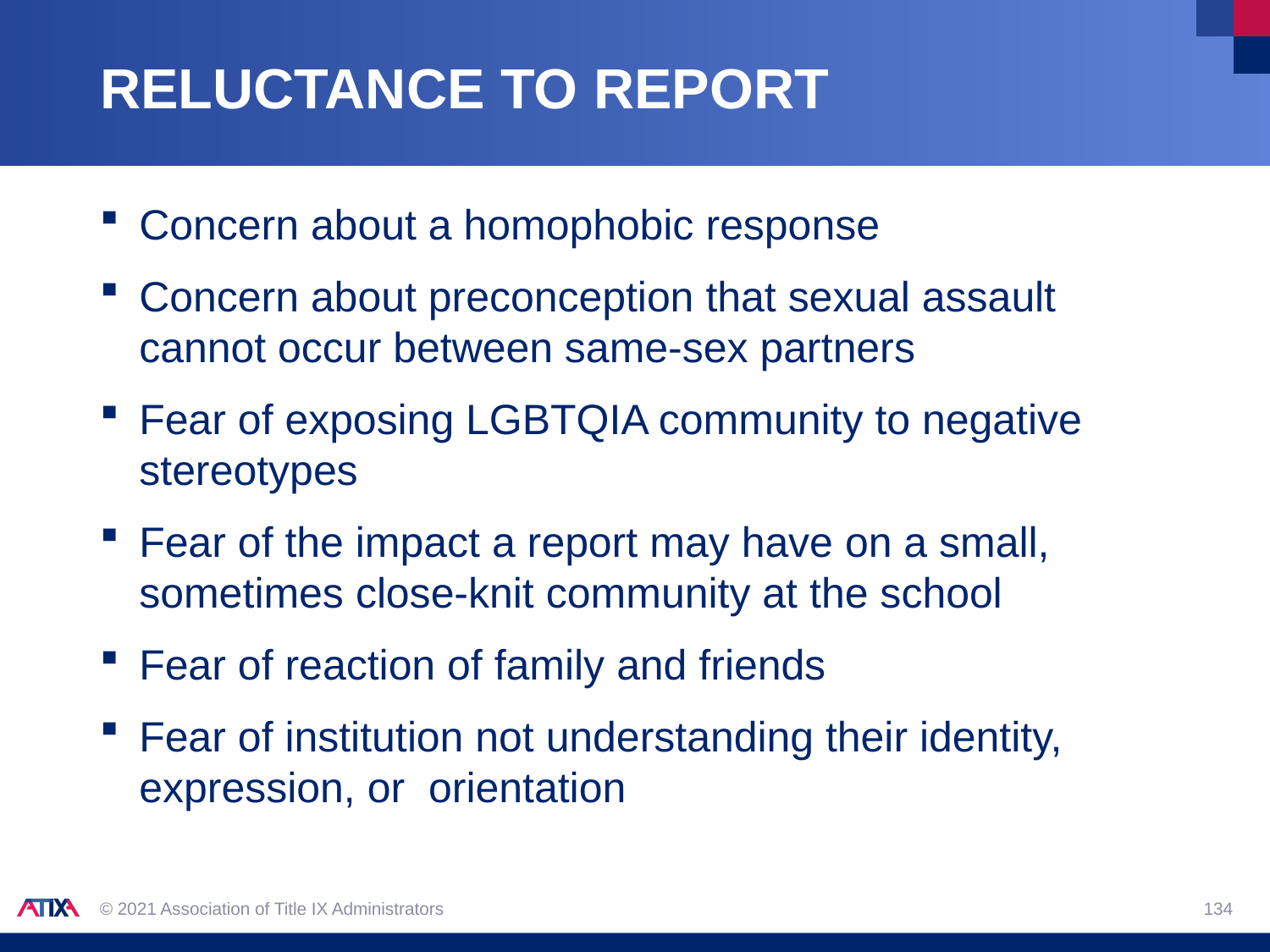

# Reluctance to report
Concern about a homophobic response
Concern about preconception that sexual assault cannot occur between same-sex partners
Fear of exposing LGBTQIA community to negative stereotypes
Fear of the impact a report may have on a small, sometimes close-knit community at the school
Fear of reaction of family and friends
Fear of institution not understanding their identity, expression, or  orientation
134